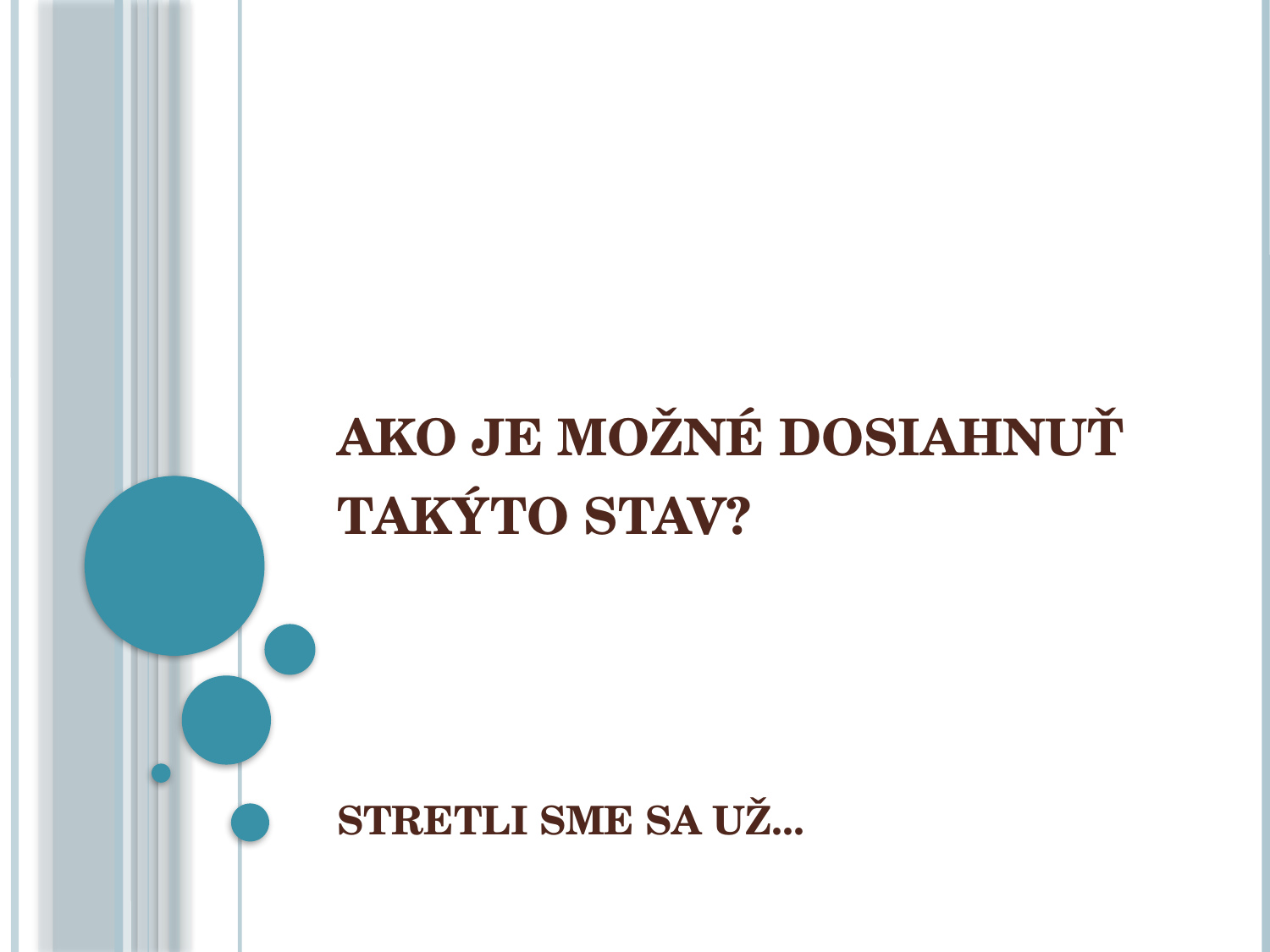

# Ako je možné dosiahnuť takýto stav? Stretli sme sa už...